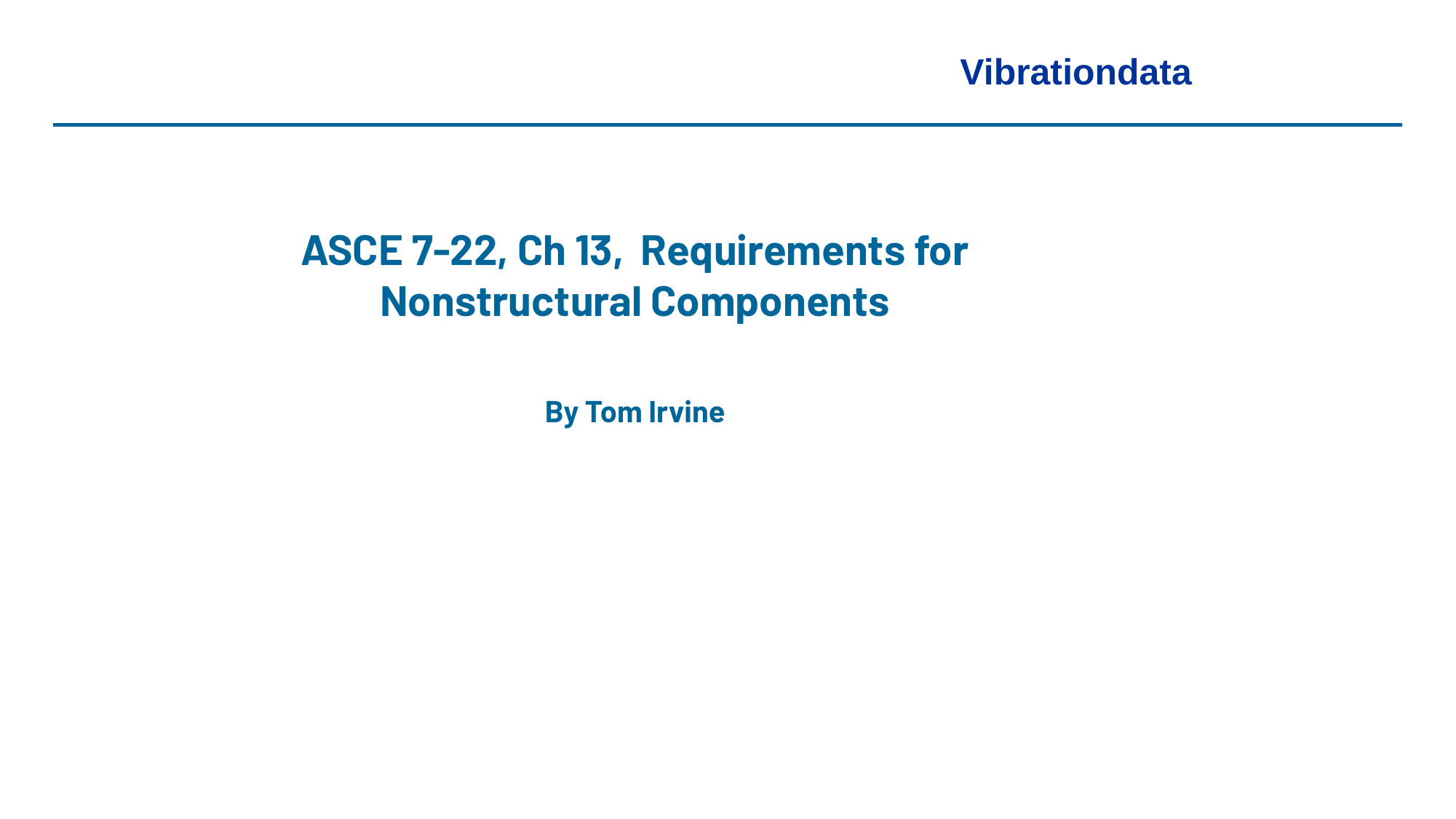

Vibrationdata
ASCE 7-22, Ch 13,  Requirements for Nonstructural Components
By Tom Irvine